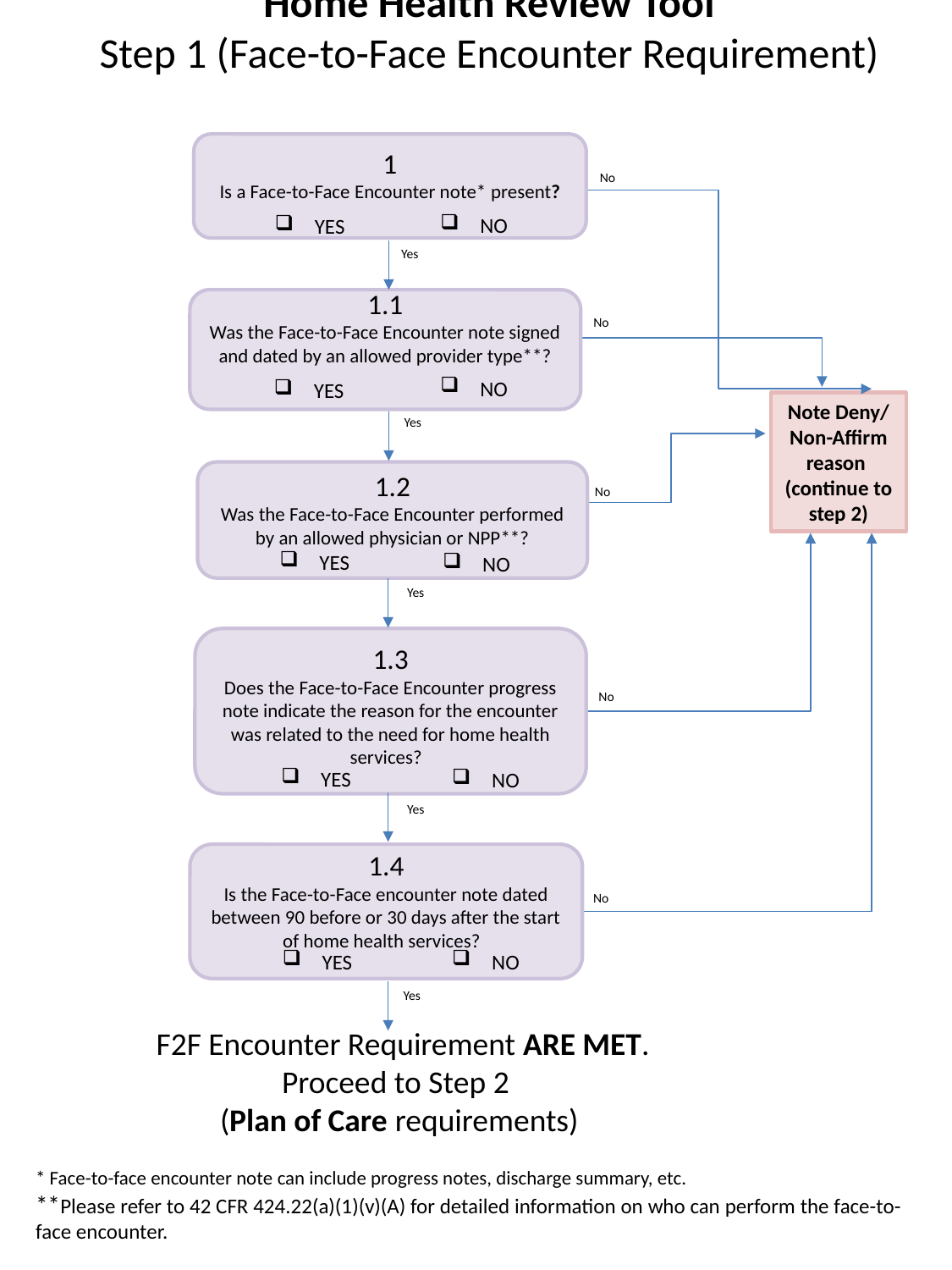

# Home Health Review Tool Step 1 (Face-to-Face Encounter Requirement)
1
Is a Face-to-Face Encounter note* present?

NO
YES
Yes
No
1.1
Was the Face-to-Face Encounter note signed and dated by an allowed provider type**?

NO
YES
Yes
No
Note Deny/ Non-Affirm reason  (continue to step 2)
1.2
Was the Face-to-Face Encounter performed by an allowed physician or NPP**?

YES
NO
Yes
No

1.3
Does the Face-to-Face Encounter progress note indicate the reason for the encounter was related to the need for home health services?

YES
NO
Yes
No
.
1.4
Is the Face-to-Face encounter note dated between 90 before or 30 days after the start of home health services?

NO
YES
Yes
No
F2F Encounter Requirement ARE MET.
Proceed to Step 2
(Plan of Care requirements)
.
* Face-to-face encounter note can include progress notes, discharge summary, etc.
**Please refer to 42 CFR 424.22(a)(1)(v)(A) for detailed information on who can perform the face-to-face encounter.